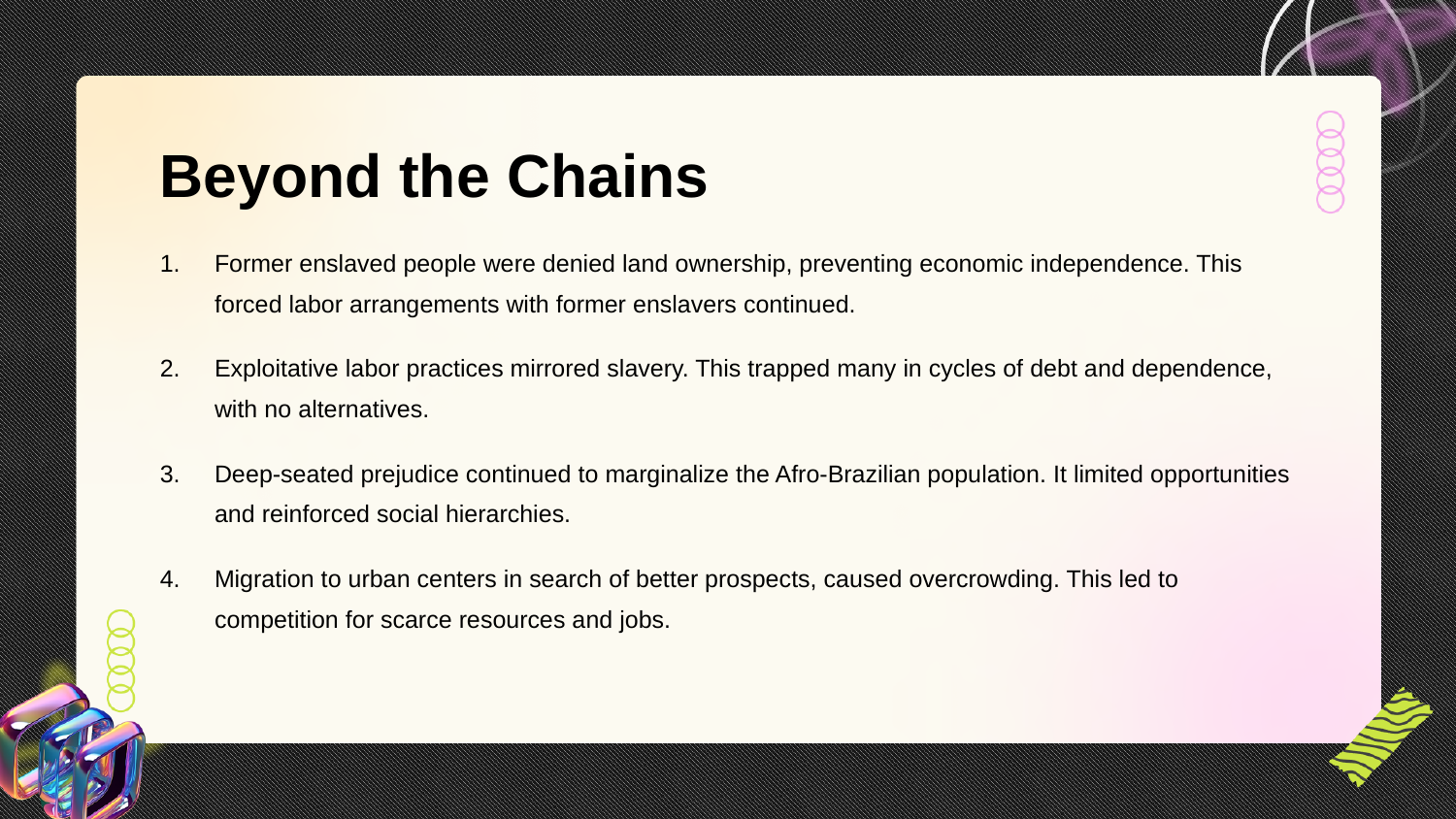

Beyond the Chains
Former enslaved people were denied land ownership, preventing economic independence. This forced labor arrangements with former enslavers continued.
Exploitative labor practices mirrored slavery. This trapped many in cycles of debt and dependence, with no alternatives.
Deep-seated prejudice continued to marginalize the Afro-Brazilian population. It limited opportunities and reinforced social hierarchies.
Migration to urban centers in search of better prospects, caused overcrowding. This led to competition for scarce resources and jobs.